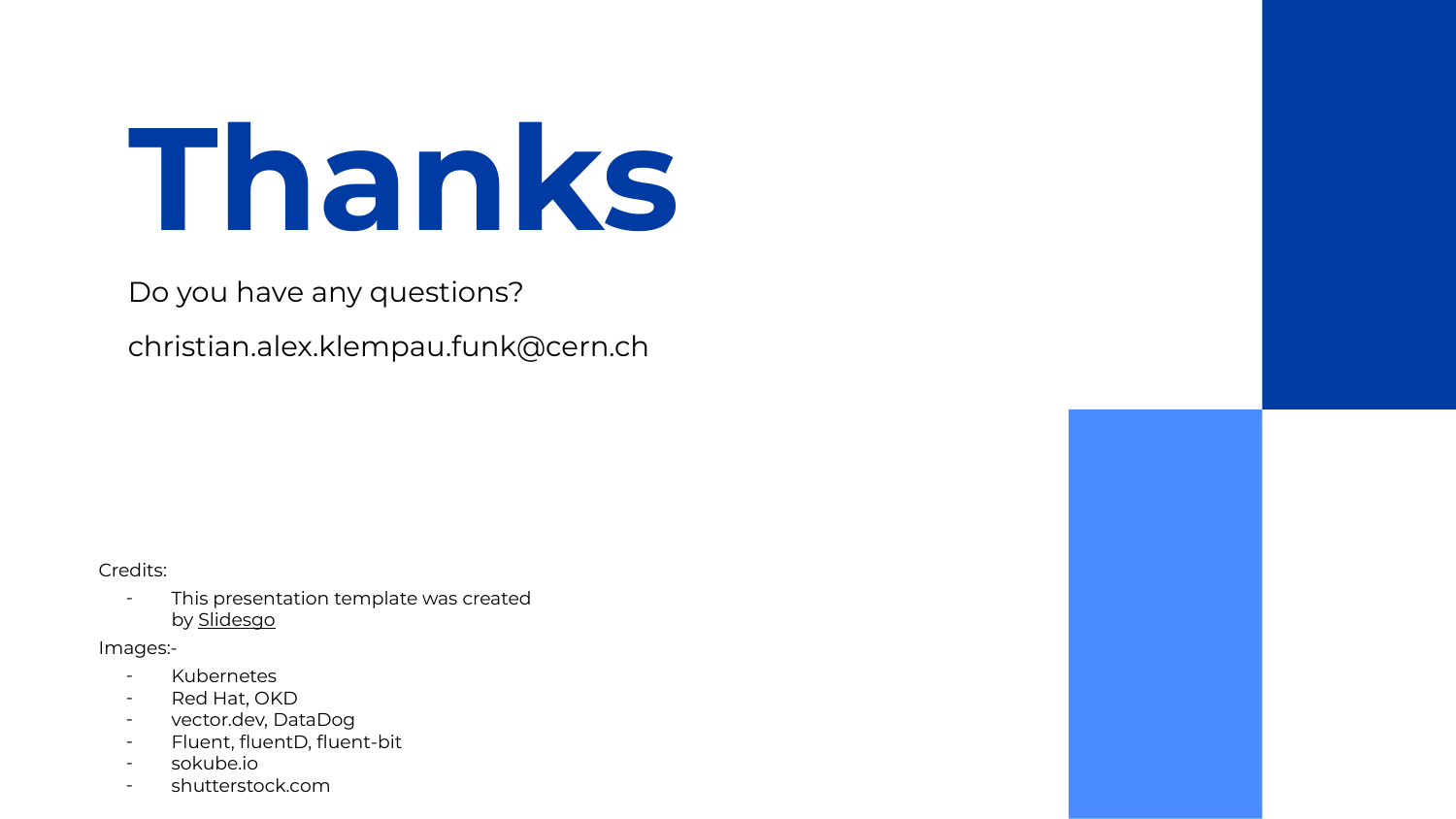

# Thanks
Do you have any questions?
christian.alex.klempau.funk@cern.ch
Credits:
This presentation template was created by Slidesgo
Images:-
Kubernetes
Red Hat, OKD
vector.dev, DataDog
Fluent, fluentD, fluent-bit
sokube.io
shutterstock.com